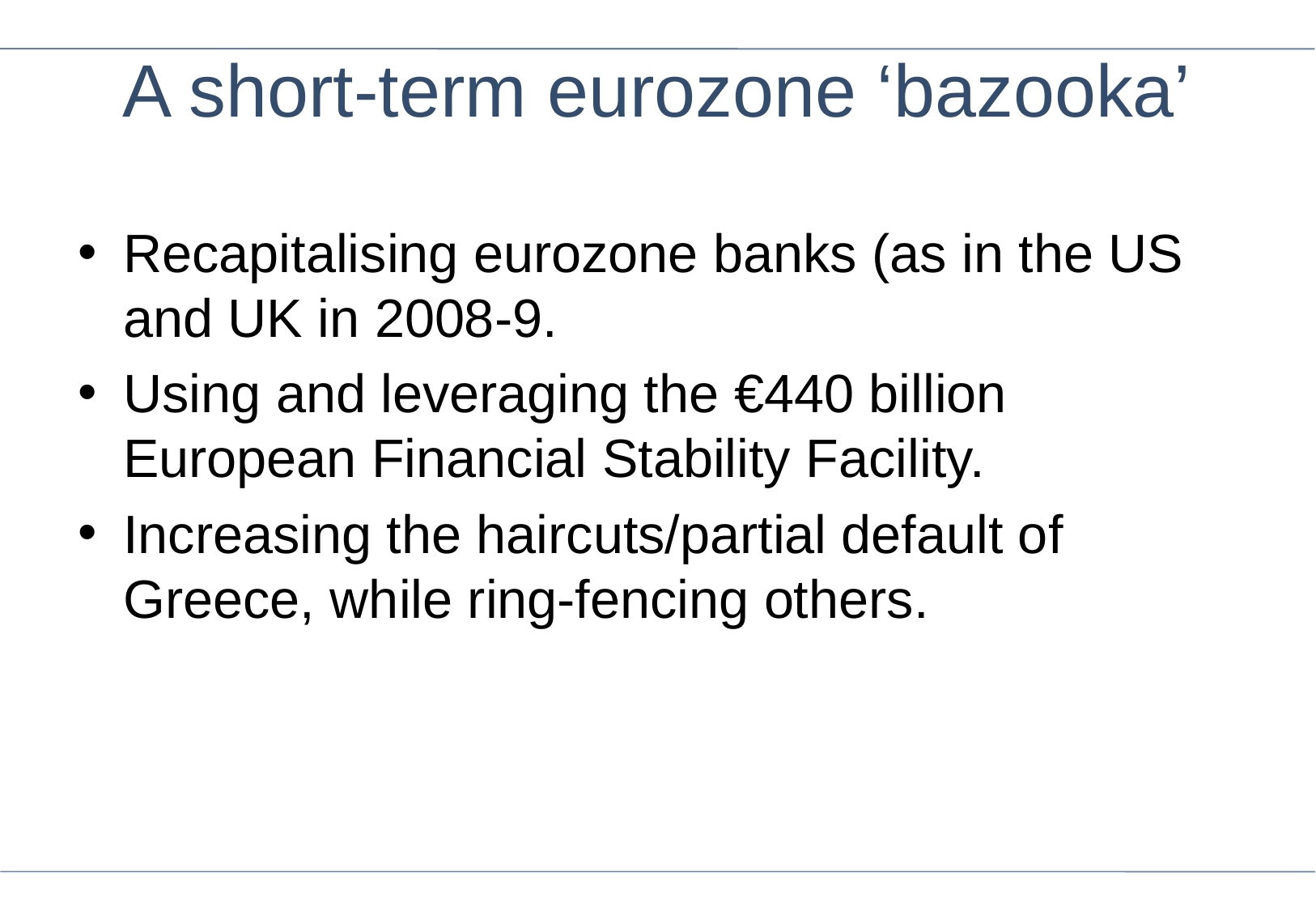

A short-term eurozone ‘bazooka’
Recapitalising eurozone banks (as in the US and UK in 2008-9.
Using and leveraging the €440 billion European Financial Stability Facility.
Increasing the haircuts/partial default of Greece, while ring-fencing others.